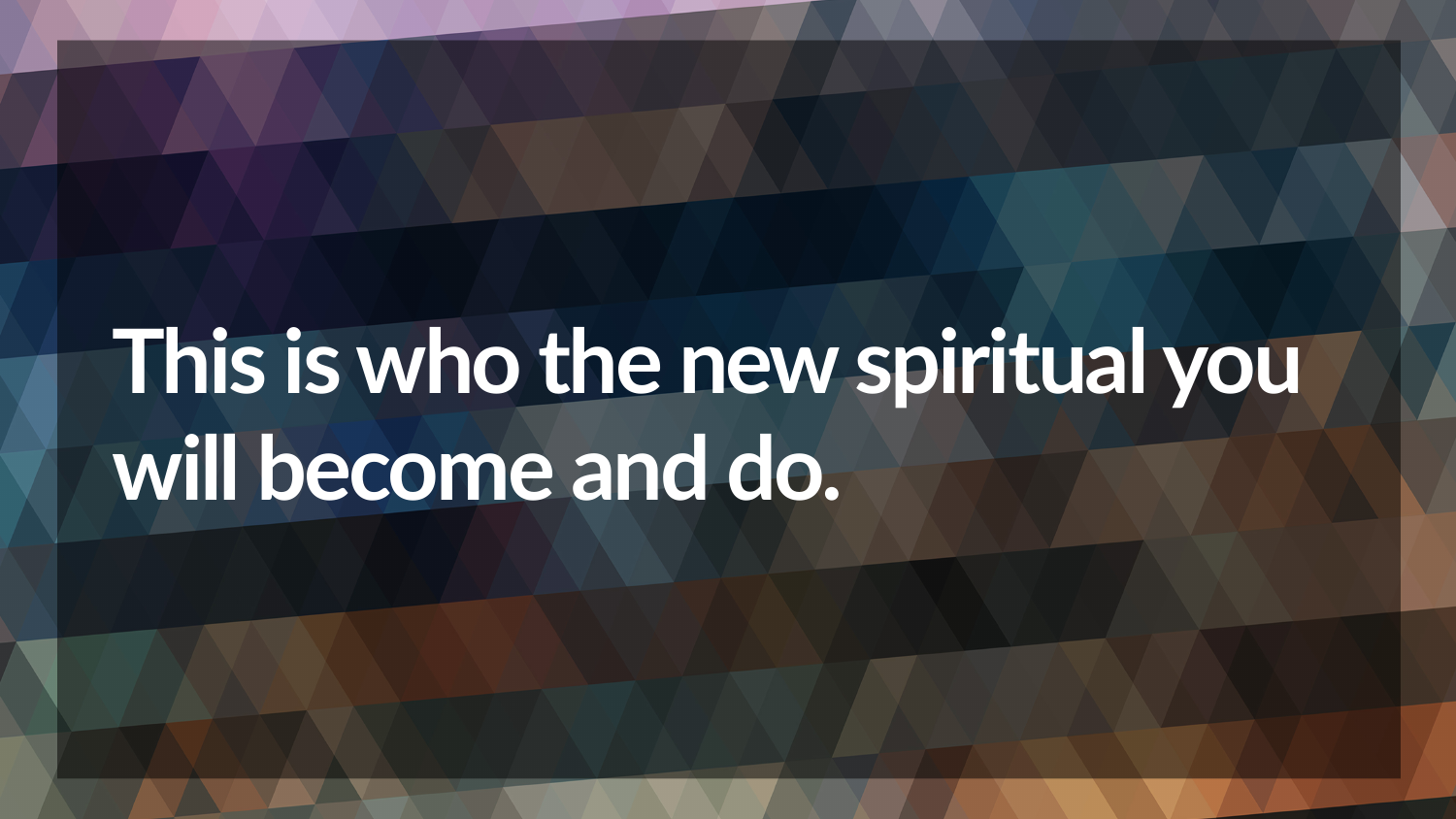

# This is who the new spiritual you will become and do.